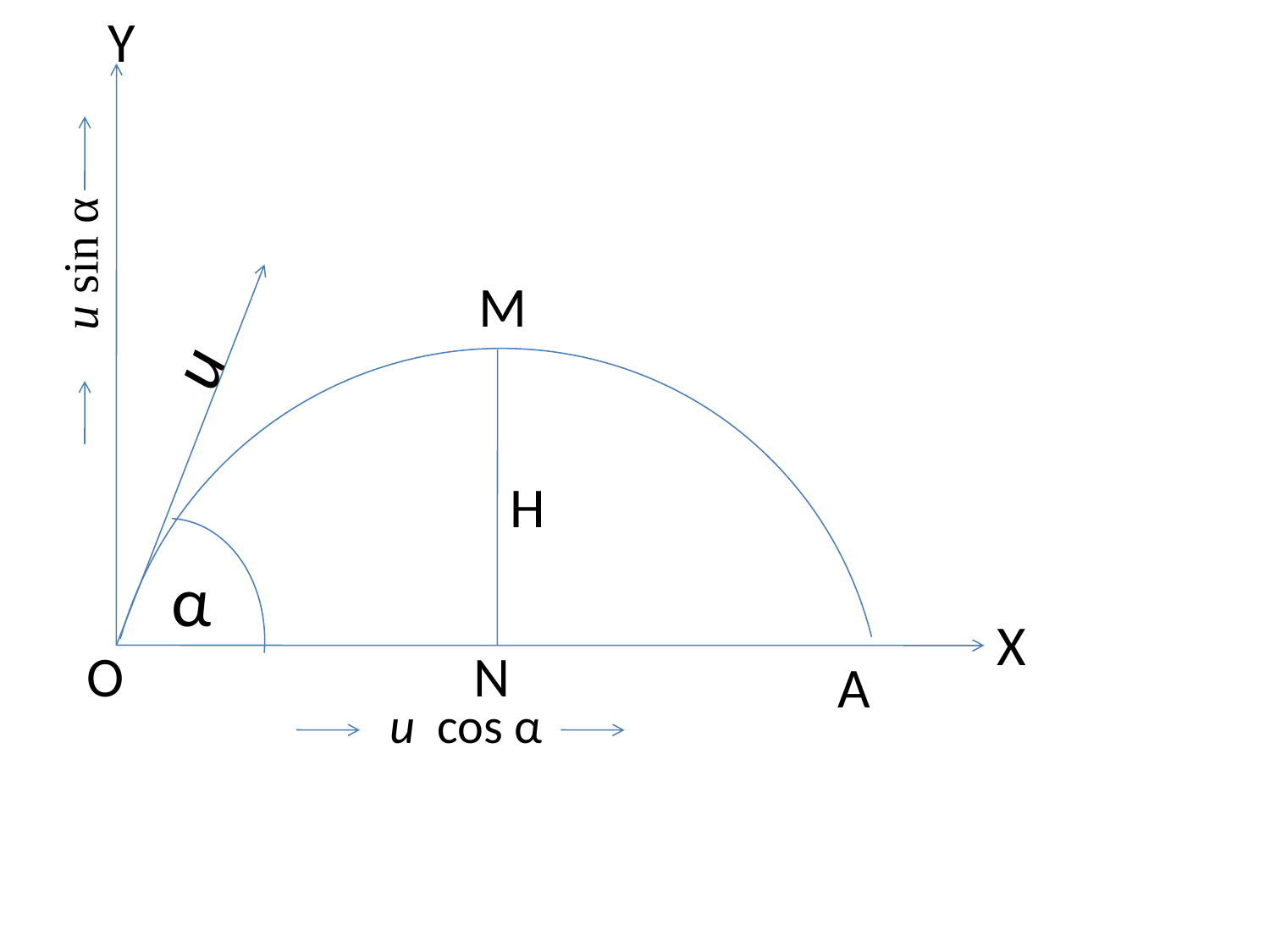

Y
               u sin α
M
u

H

α
X
O
N
A
                       u  cos α